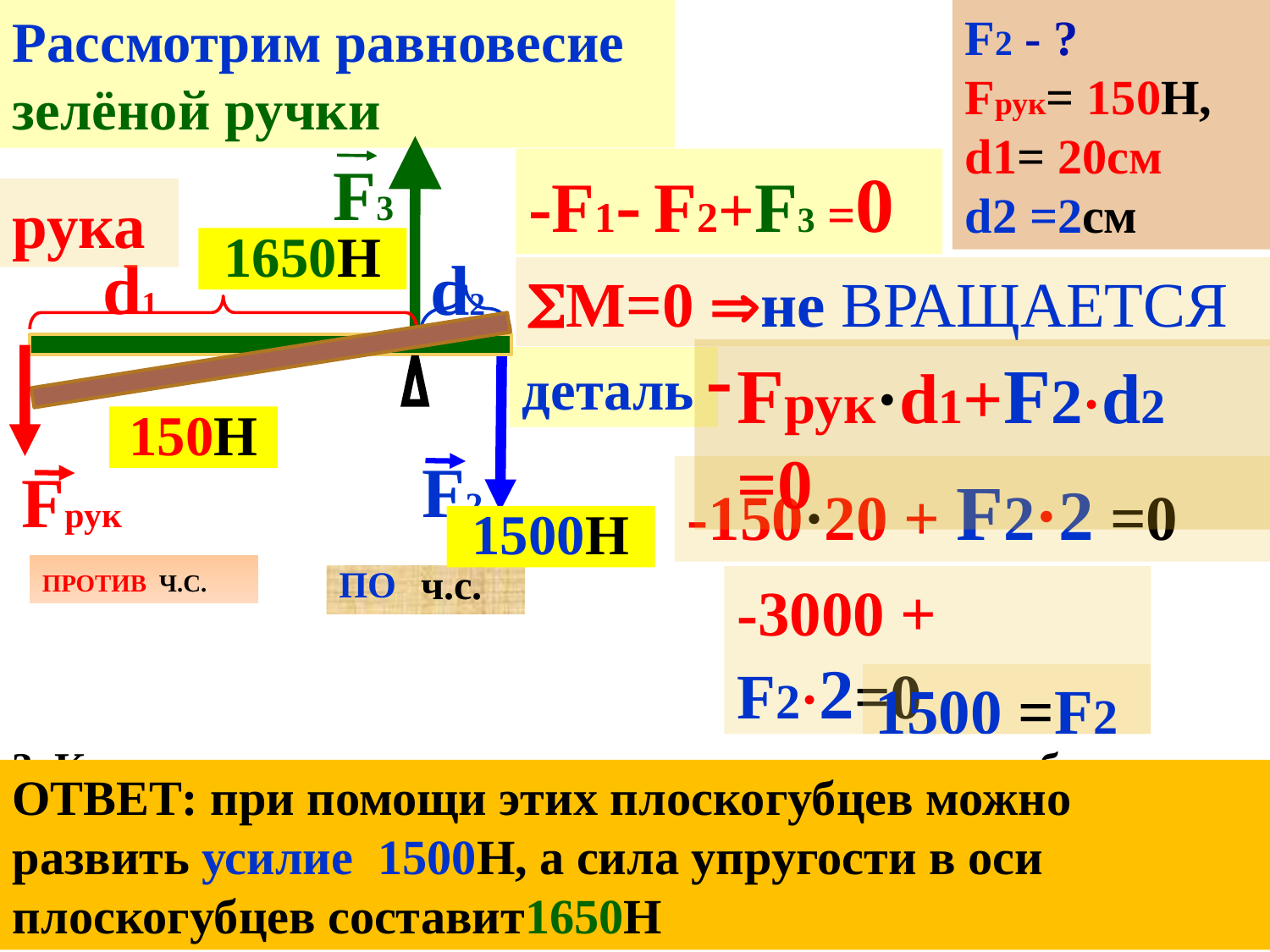

F2 - ?
Fрук= 150Н,
d1= 20см
d2 =2см
Рассмотрим равновесие зелёной ручки
-F1- F2+F3 =0

F3
рука
1650Н
ΣМ=0 ⇒не вращается

d1
d2

Fрук·d1+F2·d2 =0

деталь

150Н
-150·20 + F2·2 =0

F2

Fрук
1500Н
ПРОТИВ  Ч.С.
ПО   ч.с.
-3000 + F2·2=0
1500 =F2
3. Какое усилие можно развить при помощи плоскогубцев, если расстояние от точки опоры до СЖИМАЕМОЙ ДЕТАЛИ 2см, а от точки опоры до точки приложения силы 20см. Сила, с которой рука сжимает плоскогубцы, равна 150Н.
ОТВЕТ: при помощи этих плоскогубцев можно развить усилие  1500Н, а сила упругости в оси плоскогубцев составит1650Н